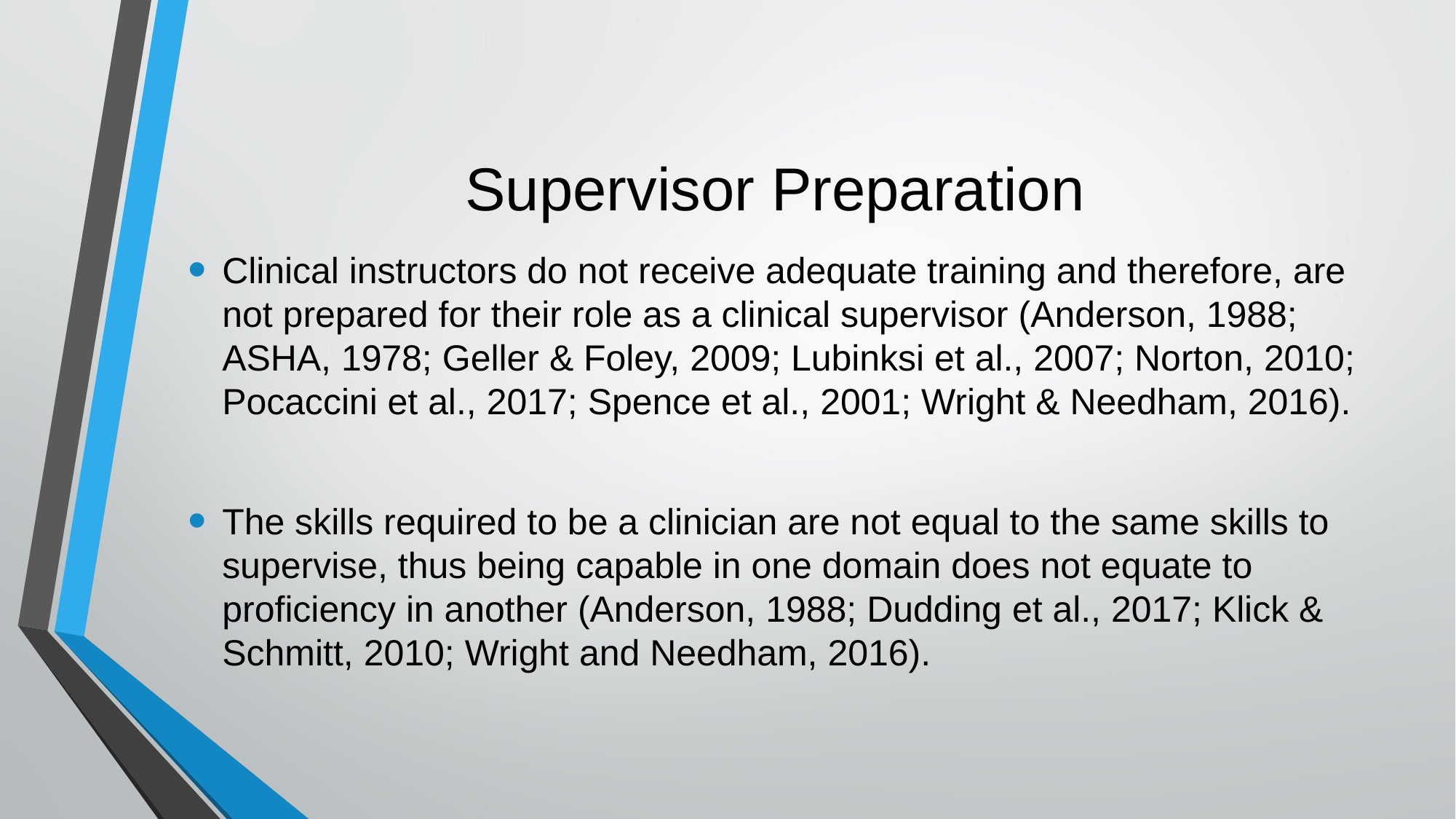

# Supervisor Preparation
Clinical instructors do not receive adequate training and therefore, are not prepared for their role as a clinical supervisor (Anderson, 1988; ASHA, 1978; Geller & Foley, 2009; Lubinksi et al., 2007; Norton, 2010; Pocaccini et al., 2017; Spence et al., 2001; Wright & Needham, 2016).

The skills required to be a clinician are not equal to the same skills to supervise, thus being capable in one domain does not equate to proficiency in another (Anderson, 1988; Dudding et al., 2017; Klick & Schmitt, 2010; Wright and Needham, 2016).